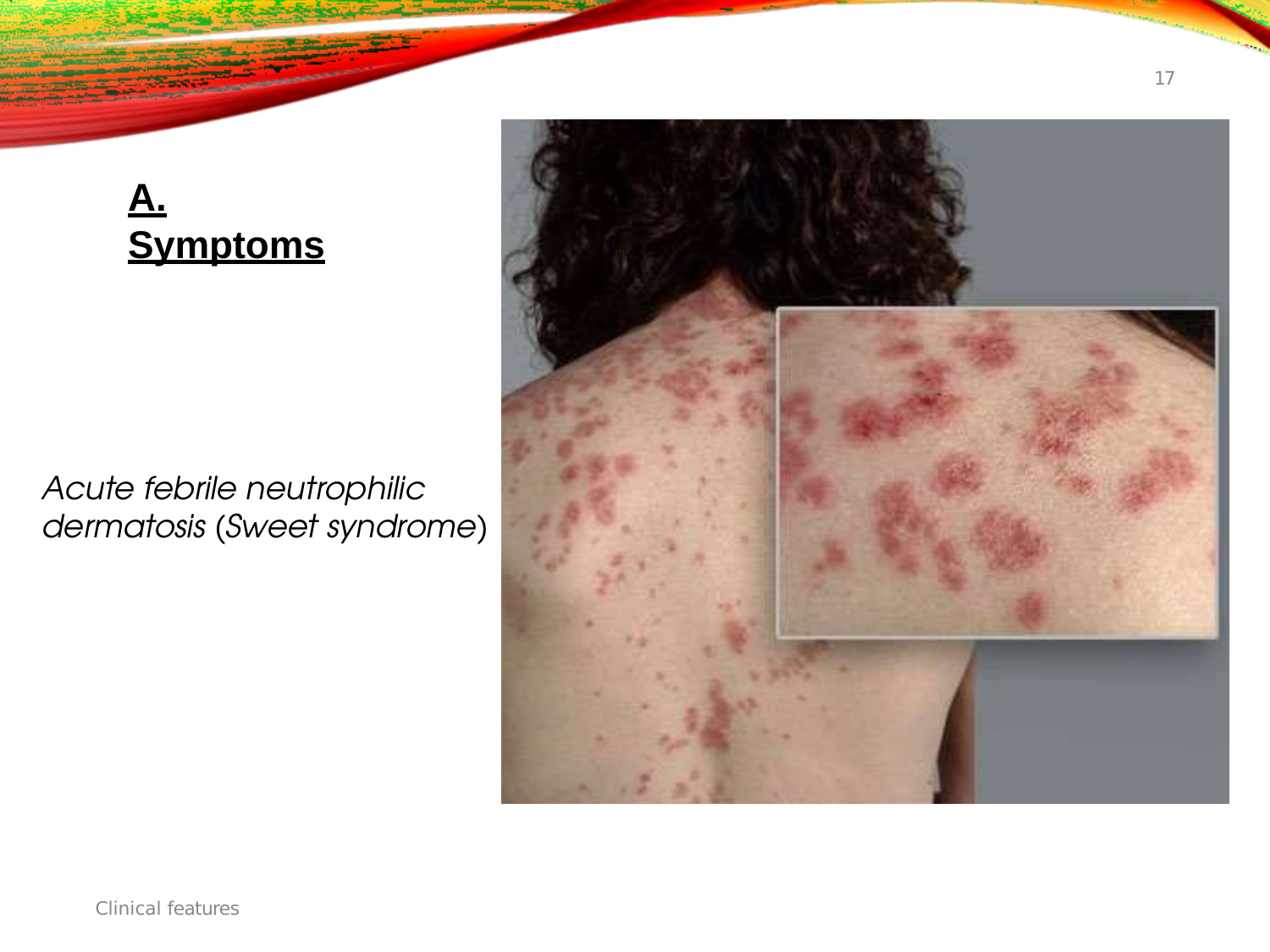

17

# A. Symptoms
Acute febrile neutrophilic
dermatosis (Sweet syndrome)
Clinical features